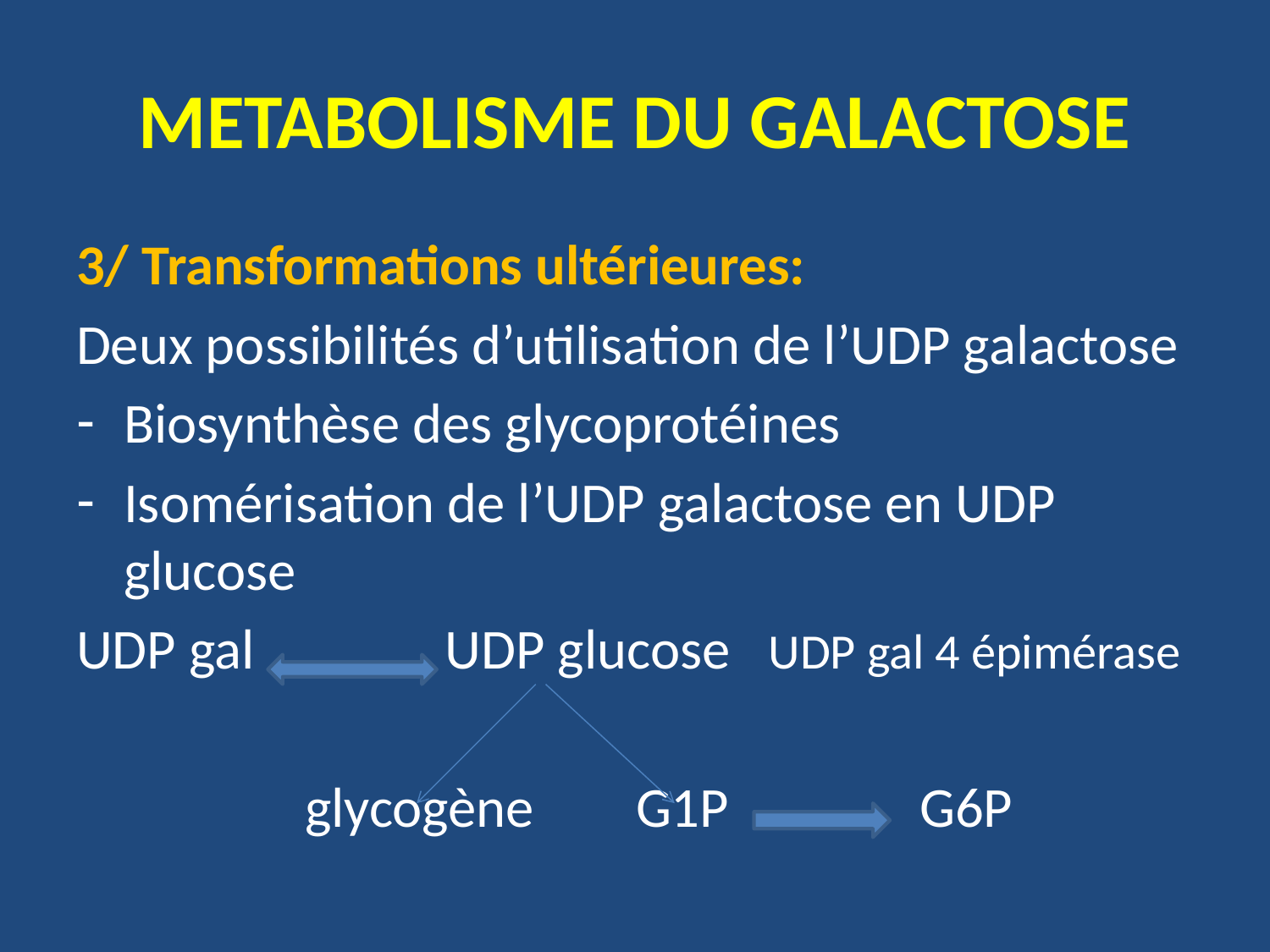

# METABOLISME DU GALACTOSE
3/ Transformations ultérieures:
Deux possibilités d’utilisation de l’UDP galactose
Biosynthèse des glycoprotéines
Isomérisation de l’UDP galactose en UDP glucose
UDP gal               UDP glucose   UDP gal 4 épimérase

                  glycogène        G1P               G6P